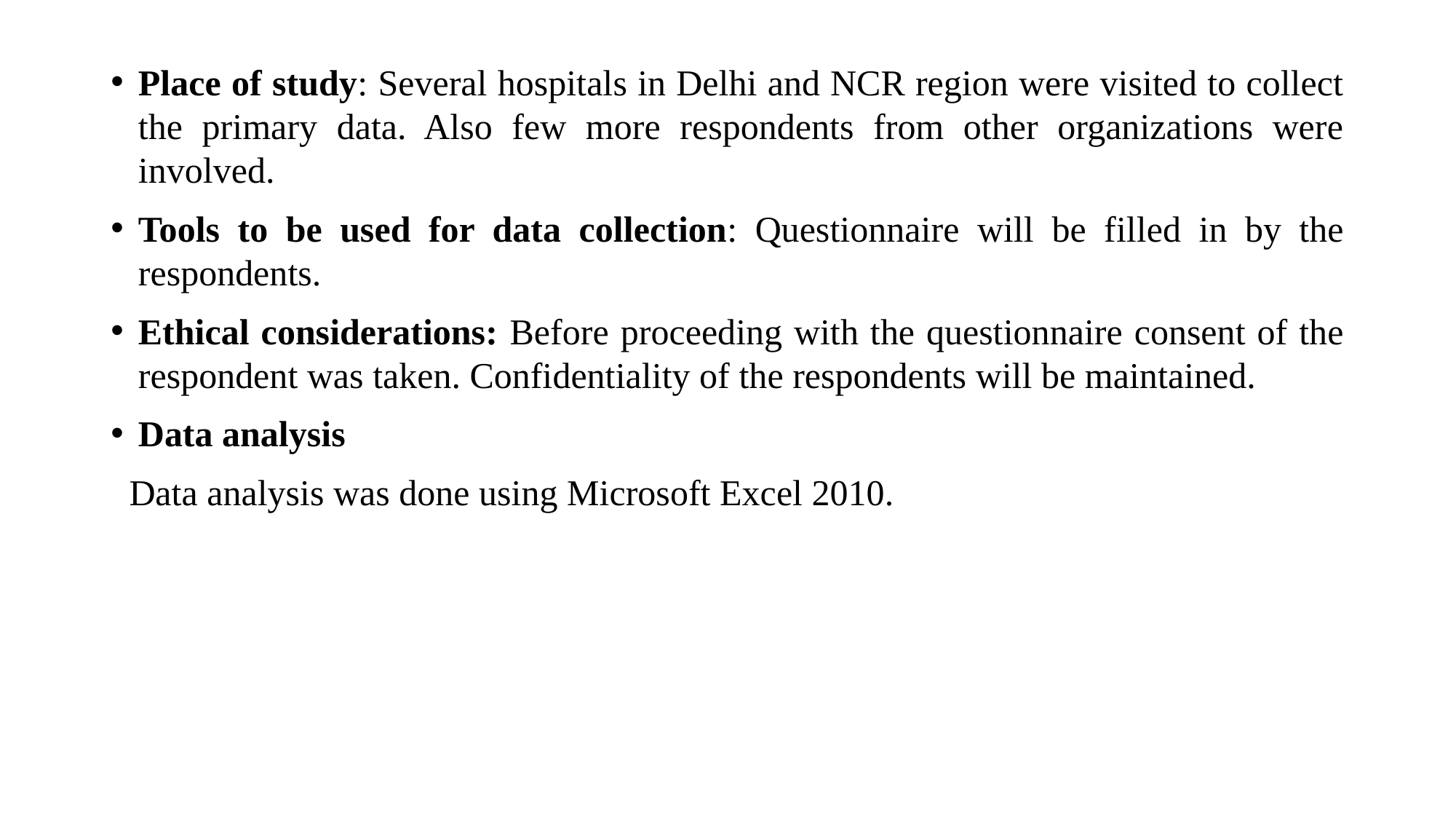

Place of study: Several hospitals in Delhi and NCR region were visited to collect the primary data. Also few more respondents from other organizations were involved.
Tools to be used for data collection: Questionnaire will be filled in by the respondents.
Ethical considerations: Before proceeding with the questionnaire consent of the respondent was taken. Confidentiality of the respondents will be maintained.
Data analysis
  Data analysis was done using Microsoft Excel 2010.